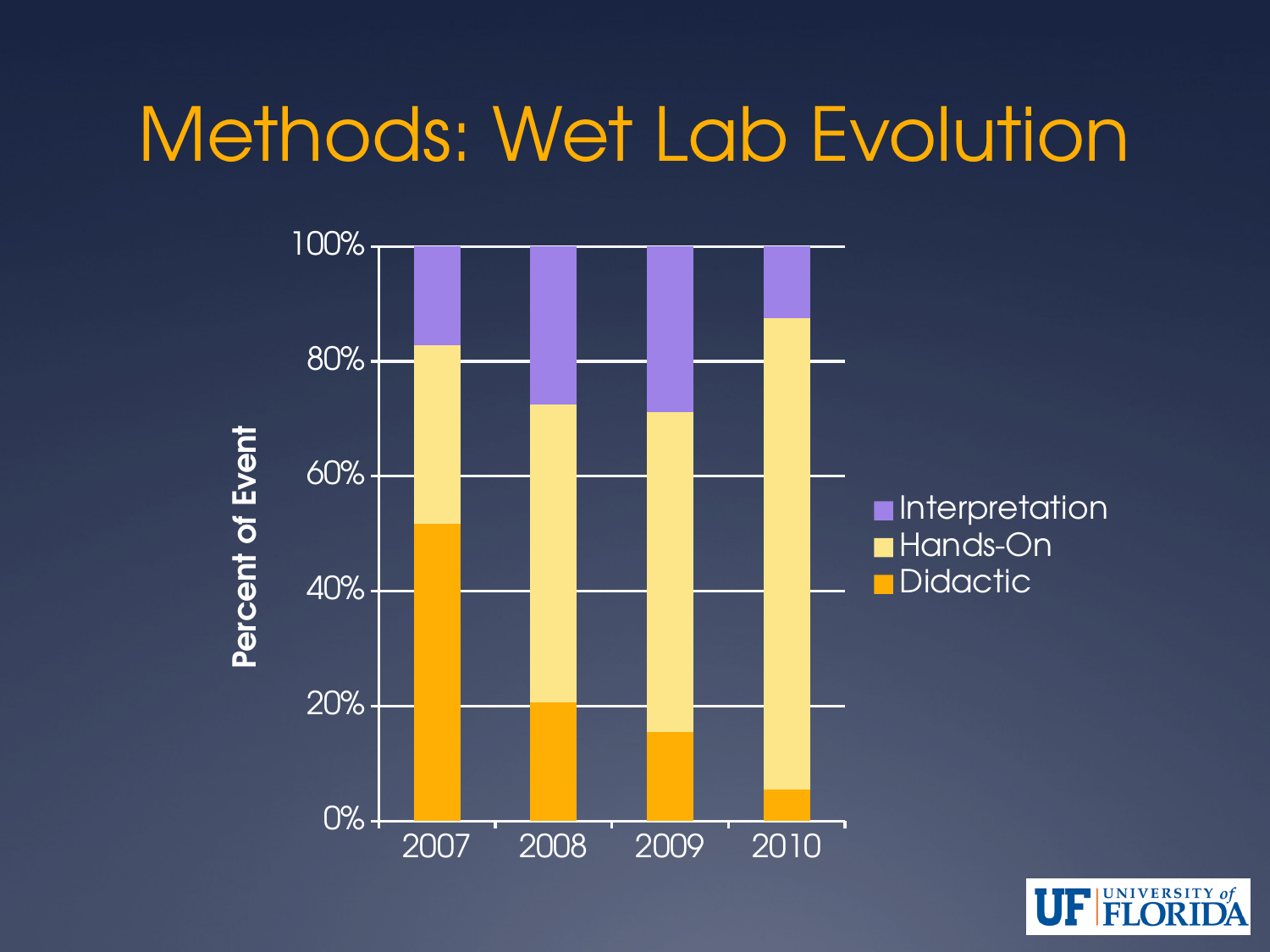

# Methods: Wet Lab Evolution

### Chart

| Category | Didactic | Hands-On | Interpretation |
|---|---|---|---|
| 2007 | 51.724137931034484 | 31.0344827586207 | 17.241379310344826 |
| 2008 | 20.68965517241379 | 51.72413793103449 | 27.586206896551708 |
| 2009 | 15.555466666666677 | 55.555600000000005 | 28.888933333333295 |
| 2010 | 5.555555555555549 | 81.9444444444445 | 12.5 |